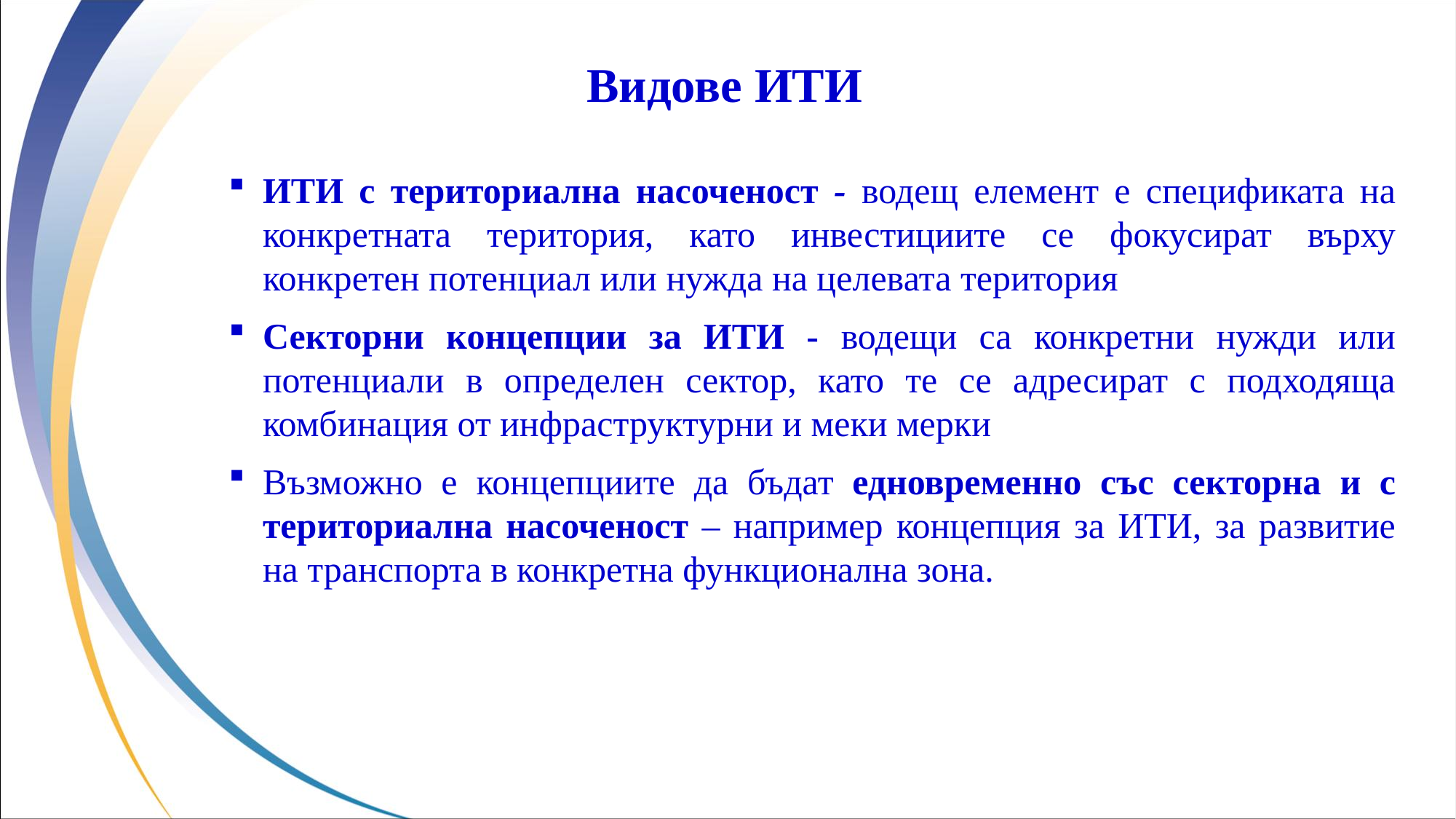

Видове ИТИ
ИТИ с териториална насоченост - водещ елемент е спецификата на конкретната територия, като инвестициите се фокусират върху конкретен потенциал или нужда на целевата територия

Секторни концепции за ИТИ - водещи са конкретни нужди или потенциали в определен сектор, като те се адресират с подходяща комбинация от инфраструктурни и меки мерки

Възможно е концепциите да бъдат едновременно със секторна и с териториална насоченост – например концепция за ИТИ, за развитие на транспорта в конкретна функционална зона.